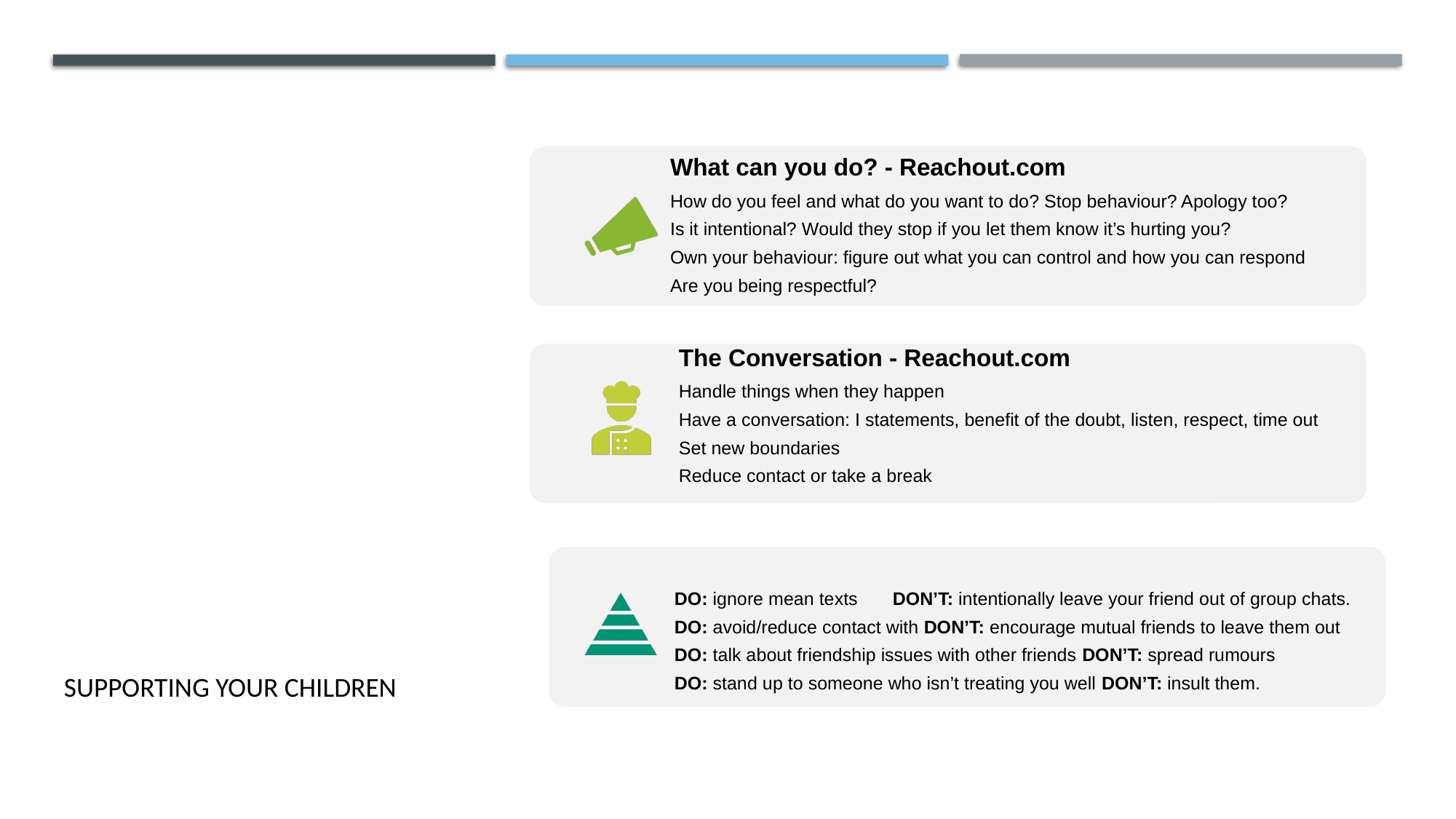

# Title Lorem Ipsum
What can you do? - Reachout.com
How do you feel and what do you want to do? Stop behaviour? Apology too?
Is it intentional? Would they stop if you let them know it’s hurting you?
Own your behaviour: figure out what you can control and how you can respond
Are you being respectful?
The Conversation - Reachout.com
Handle things when they happen
Have a conversation: I statements, benefit of the doubt, listen, respect, time out
Set new boundaries
Reduce contact or take a break
DO: ignore mean texts 	DON’T: intentionally leave your friend out of group chats.
DO: avoid/reduce contact with DON’T: encourage mutual friends to leave them out
DO: talk about friendship issues with other friends DON’T: spread rumours
DO: stand up to someone who isn’t treating you well DON’T: insult them.
SUPPORTING YOUR CHILDREN